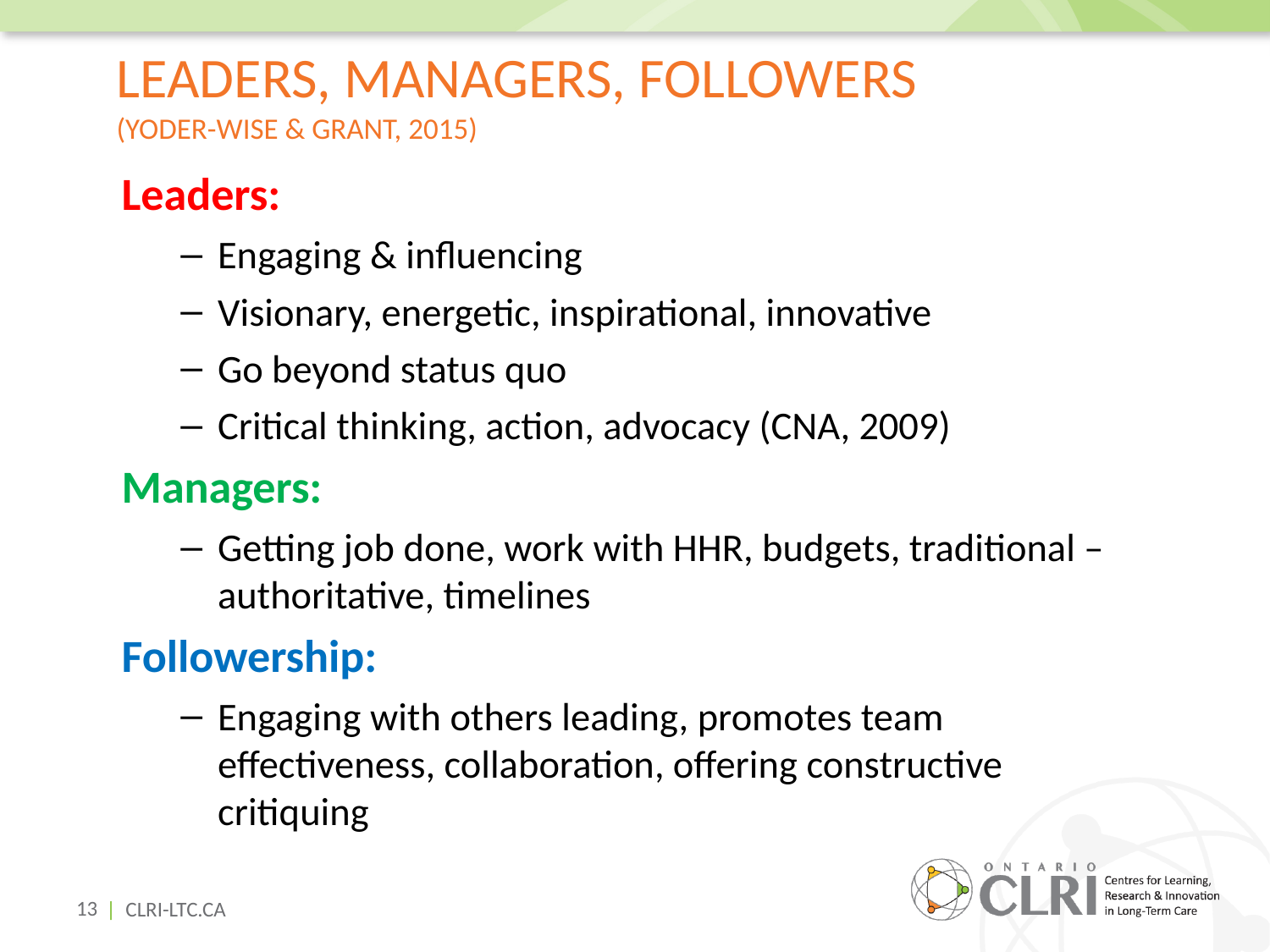

# Leaders, Managers, Followers (Yoder-Wise & Grant, 2015)
Leaders:
Engaging & influencing
Visionary, energetic, inspirational, innovative
Go beyond status quo
Critical thinking, action, advocacy (CNA, 2009)
Managers:
Getting job done, work with HHR, budgets, traditional – authoritative, timelines
Followership:
Engaging with others leading, promotes team effectiveness, collaboration, offering constructive critiquing